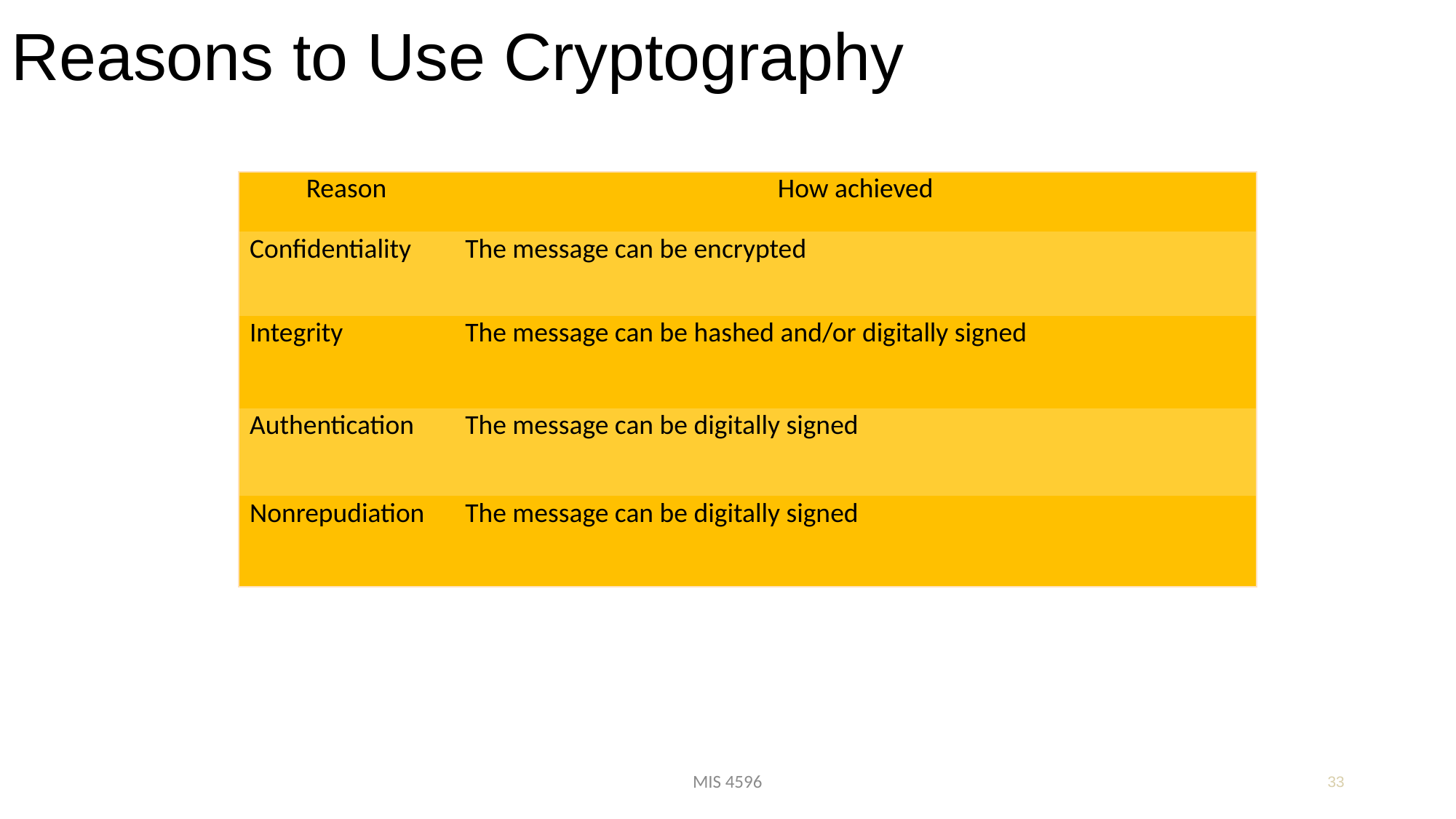

# Reasons to Use Cryptography
| Reason | How achieved |
| --- | --- |
| Confidentiality | The message can be encrypted |
| Integrity | The message can be hashed and/or digitally signed |
| Authentication | The message can be digitally signed |
| Nonrepudiation | The message can be digitally signed |
33
MIS 4596